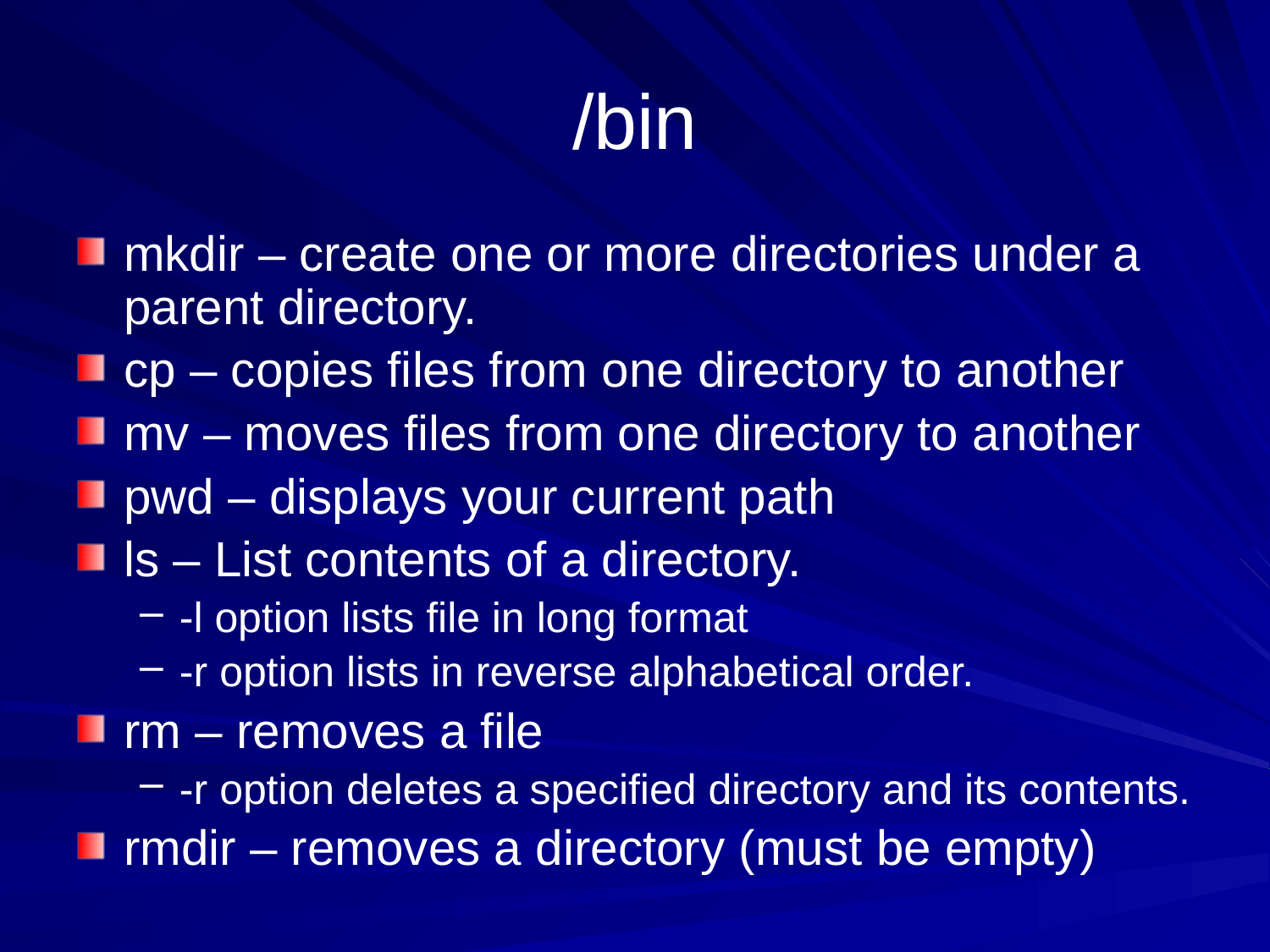

# /bin
mkdir – create one or more directories under a parent directory.
cp – copies files from one directory to another
mv – moves files from one directory to another
pwd – displays your current path
ls – List contents of a directory.
-l option lists file in long format
-r option lists in reverse alphabetical order.
rm – removes a file
-r option deletes a specified directory and its contents.
rmdir – removes a directory (must be empty)